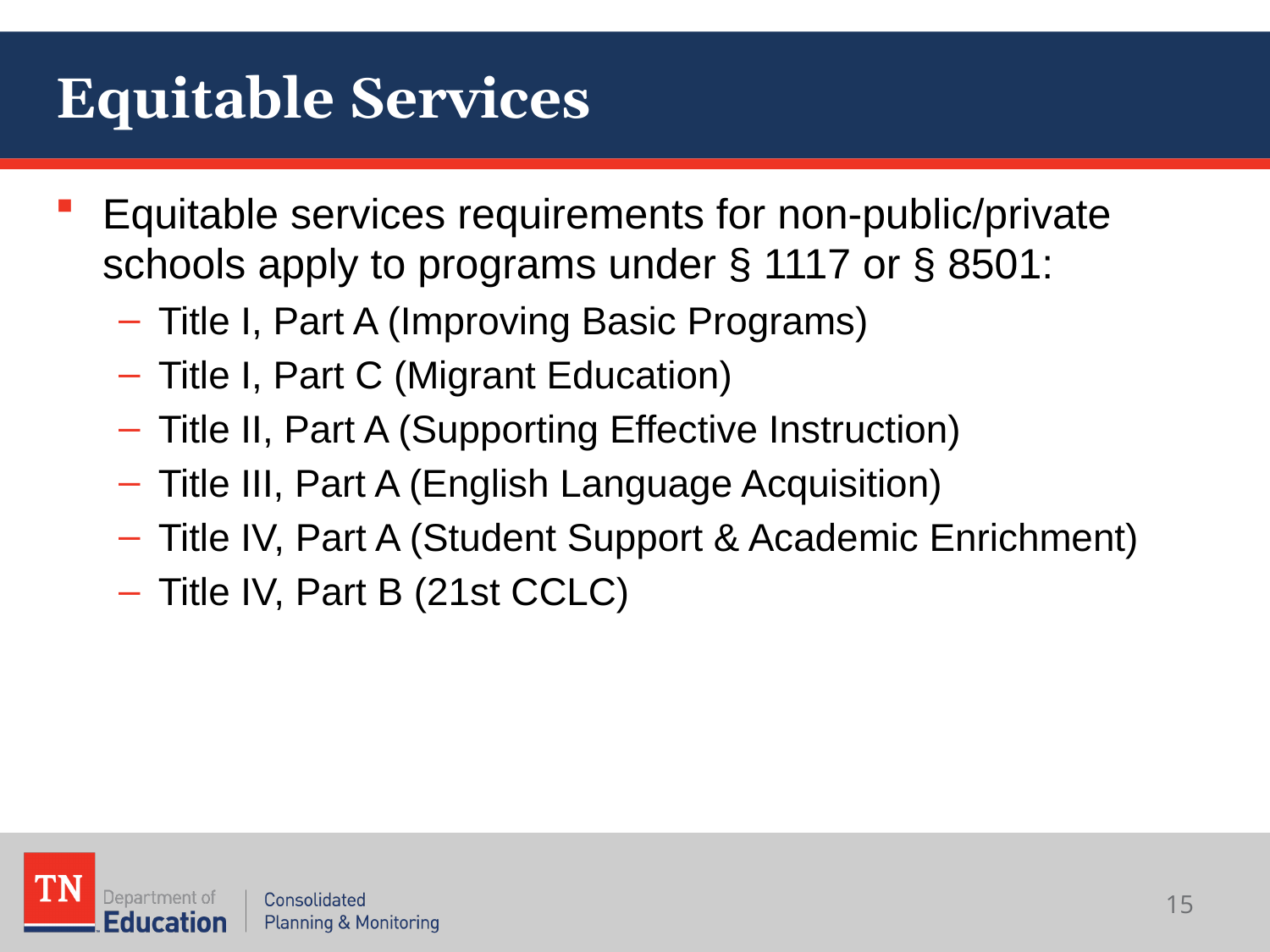

# Equitable Services
Equitable services requirements for non-public/private schools apply to programs under § 1117 or § 8501:
Title I, Part A (Improving Basic Programs)
Title I, Part C (Migrant Education)
Title II, Part A (Supporting Effective Instruction)
Title III, Part A (English Language Acquisition)
Title IV, Part A (Student Support & Academic Enrichment)
Title IV, Part B (21st CCLC)
15